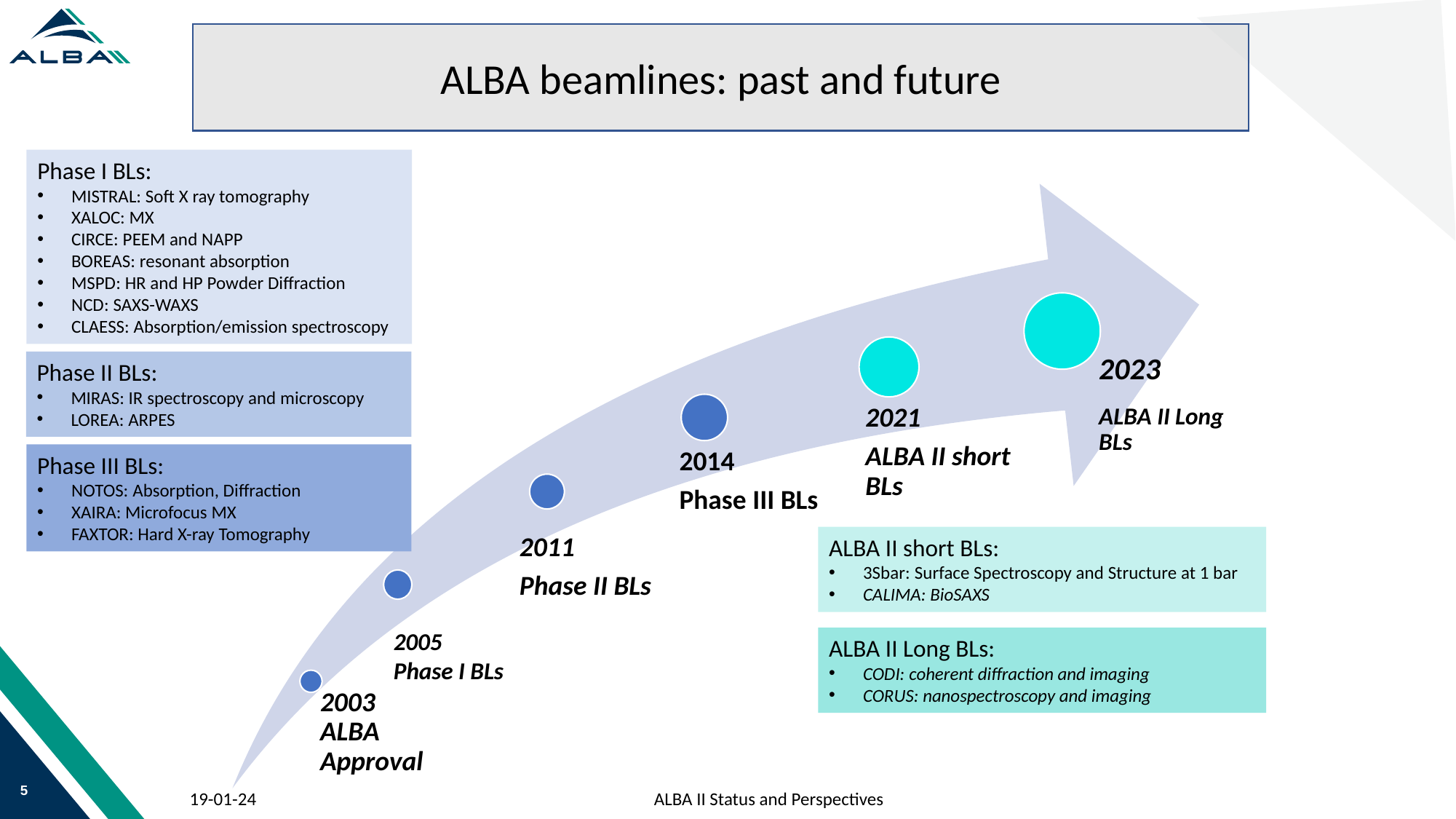

ALBA beamlines: past and future
Phase I BLs:
MISTRAL: Soft X ray tomography
XALOC: MX
CIRCE: PEEM and NAPP
BOREAS: resonant absorption
MSPD: HR and HP Powder Diffraction
NCD: SAXS-WAXS
CLAESS: Absorption/emission spectroscopy

2003 ALBA Approval
2011
Phase II BLs
2014
Phase III BLs
2021
ALBA II short BLs
2023
ALBA II Long BLs
Phase II BLs:
MIRAS: IR spectroscopy and microscopy
LOREA: ARPES

Phase III BLs:
NOTOS: Absorption, Diffraction
XAIRA: Microfocus MX
FAXTOR: Hard X-ray Tomography

ALBA II short BLs:
3Sbar: Surface Spectroscopy and Structure at 1 bar
CALIMA: BioSAXS

2005
Phase I BLs
ALBA II Long BLs:
CODI: coherent diffraction and imaging
CORUS: nanospectroscopy and imaging

5
ALBA II Status and Perspectives
19-01-24